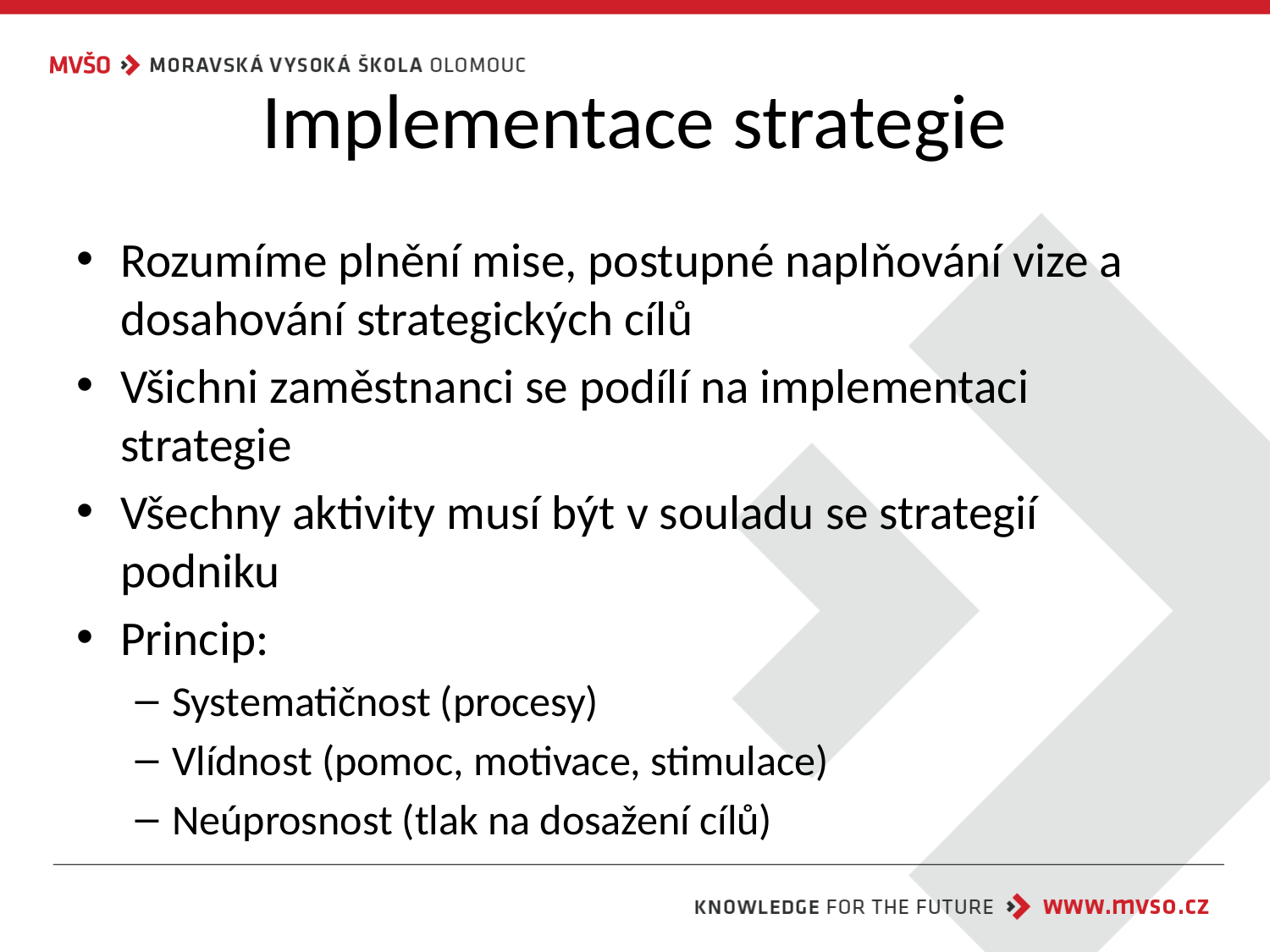

# Implementace strategie
Rozumíme plnění mise, postupné naplňování vize a dosahování strategických cílů
Všichni zaměstnanci se podílí na implementaci strategie
Všechny aktivity musí být v souladu se strategií podniku
Princip:
Systematičnost (procesy)
Vlídnost (pomoc, motivace, stimulace)
Neúprosnost (tlak na dosažení cílů)